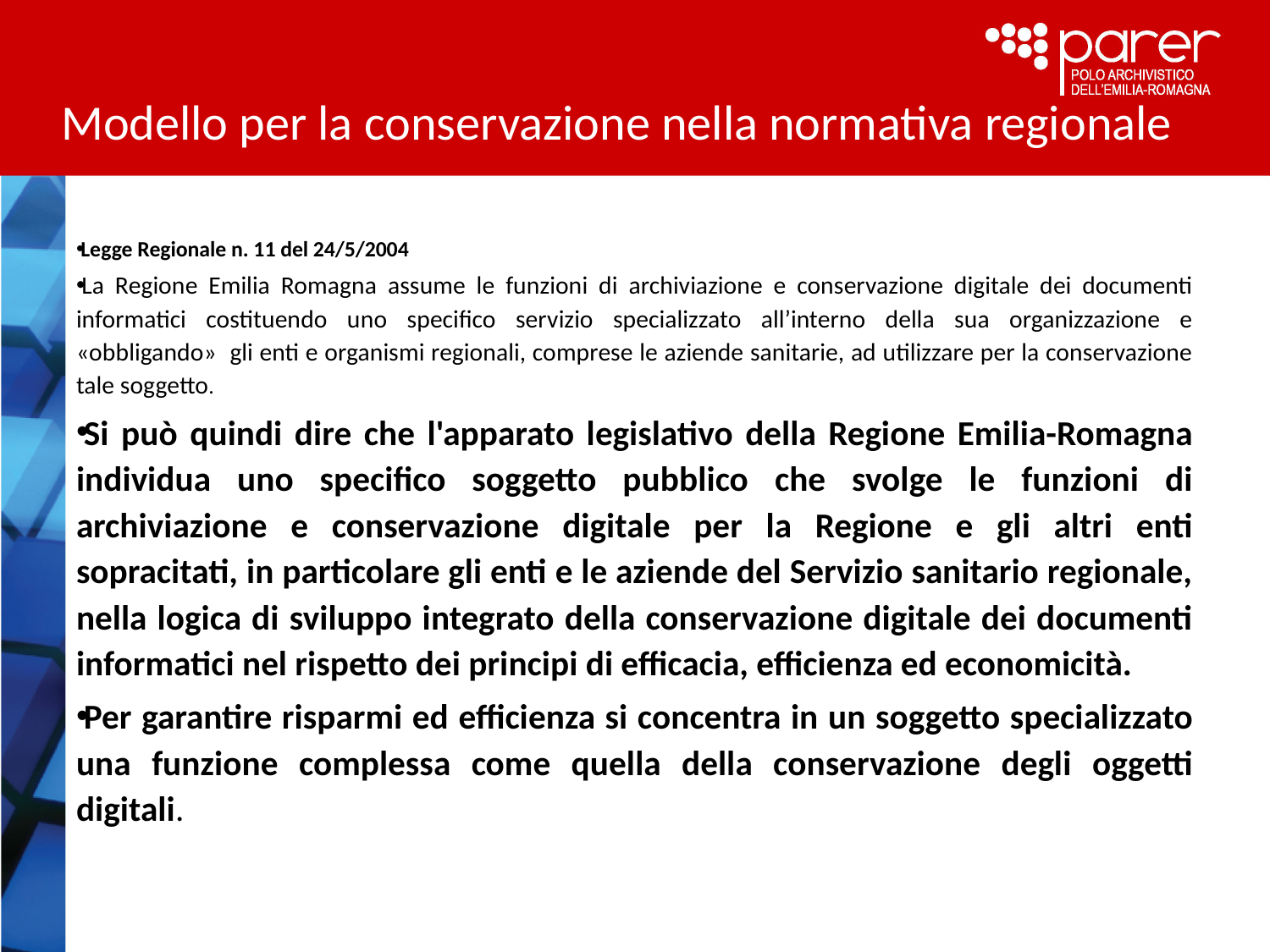

# Modello per la conservazione nella normativa regionale
Legge Regionale n. 11 del 24/5/2004
La Regione Emilia Romagna assume le funzioni di archiviazione e conservazione digitale dei documenti informatici costituendo uno specifico servizio specializzato all’interno della sua organizzazione e «obbligando»  gli enti e organismi regionali, comprese le aziende sanitarie, ad utilizzare per la conservazione tale soggetto.
Si può quindi dire che l'apparato legislativo della Regione Emilia-Romagna individua uno specifico soggetto pubblico che svolge le funzioni di archiviazione e conservazione digitale per la Regione e gli altri enti sopracitati, in particolare gli enti e le aziende del Servizio sanitario regionale, nella logica di sviluppo integrato della conservazione digitale dei documenti informatici nel rispetto dei principi di efficacia, efficienza ed economicità.
Per garantire risparmi ed efficienza si concentra in un soggetto specializzato una funzione complessa come quella della conservazione degli oggetti digitali.